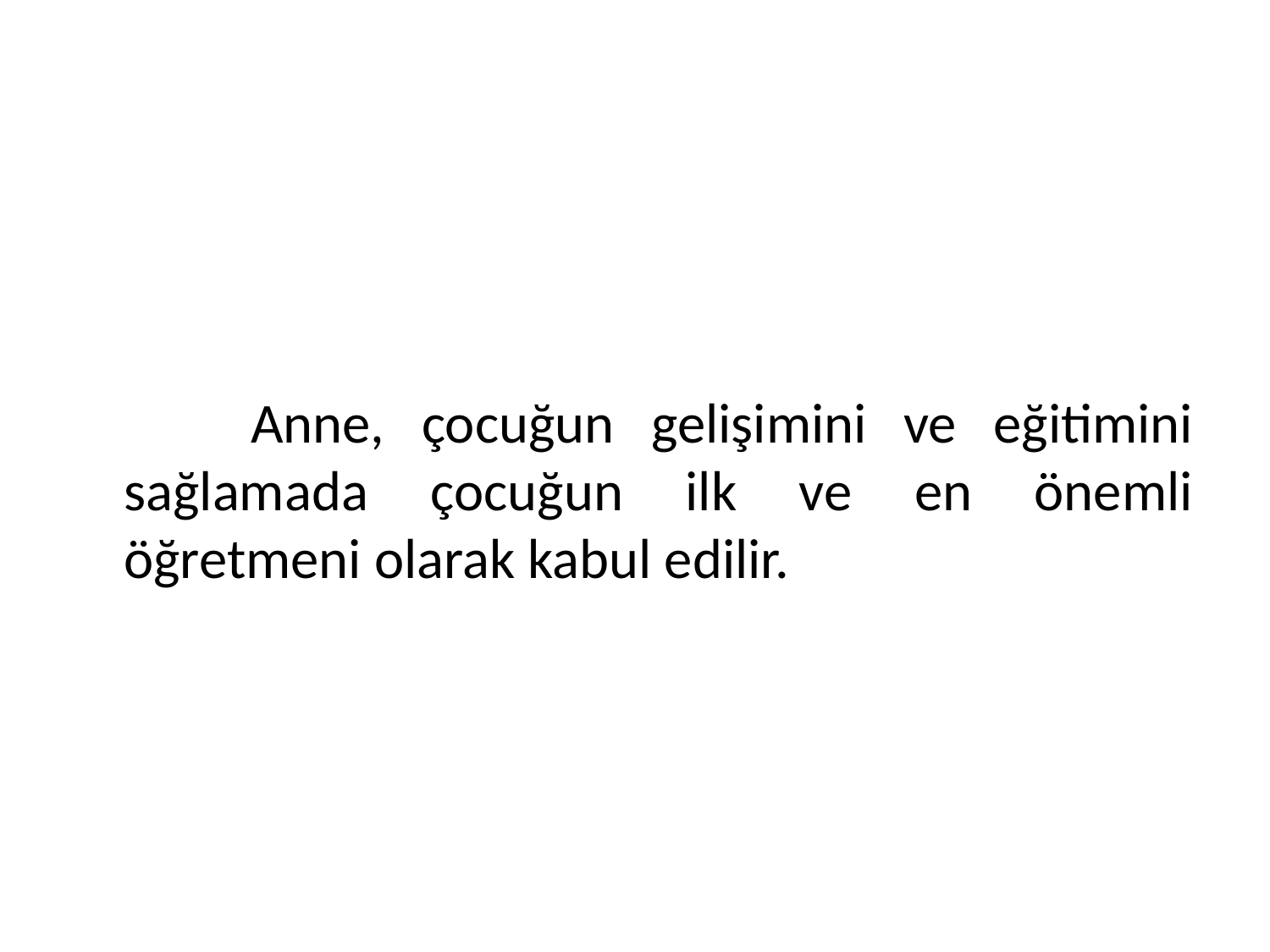

#

		Anne, çocuğun gelişimini ve eğitimini sağlamada çocuğun ilk ve en önemli öğretmeni olarak kabul edilir.